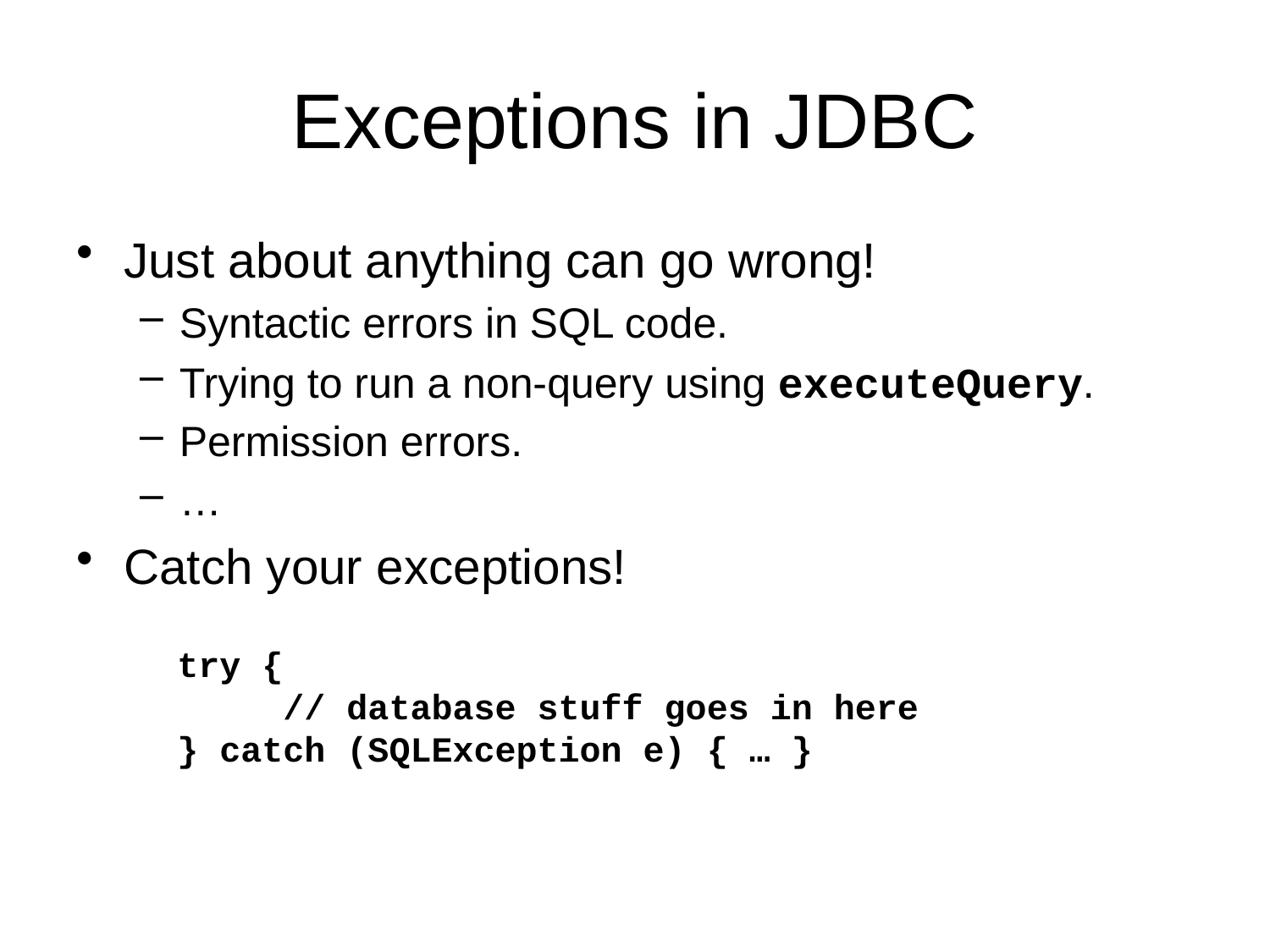

# Exceptions in JDBC
Just about anything can go wrong!
Syntactic errors in SQL code.
Trying to run a non-query using executeQuery.
Permission errors.
…
Catch your exceptions!
try {
     // database stuff goes in here
} catch (SQLException e) { … }